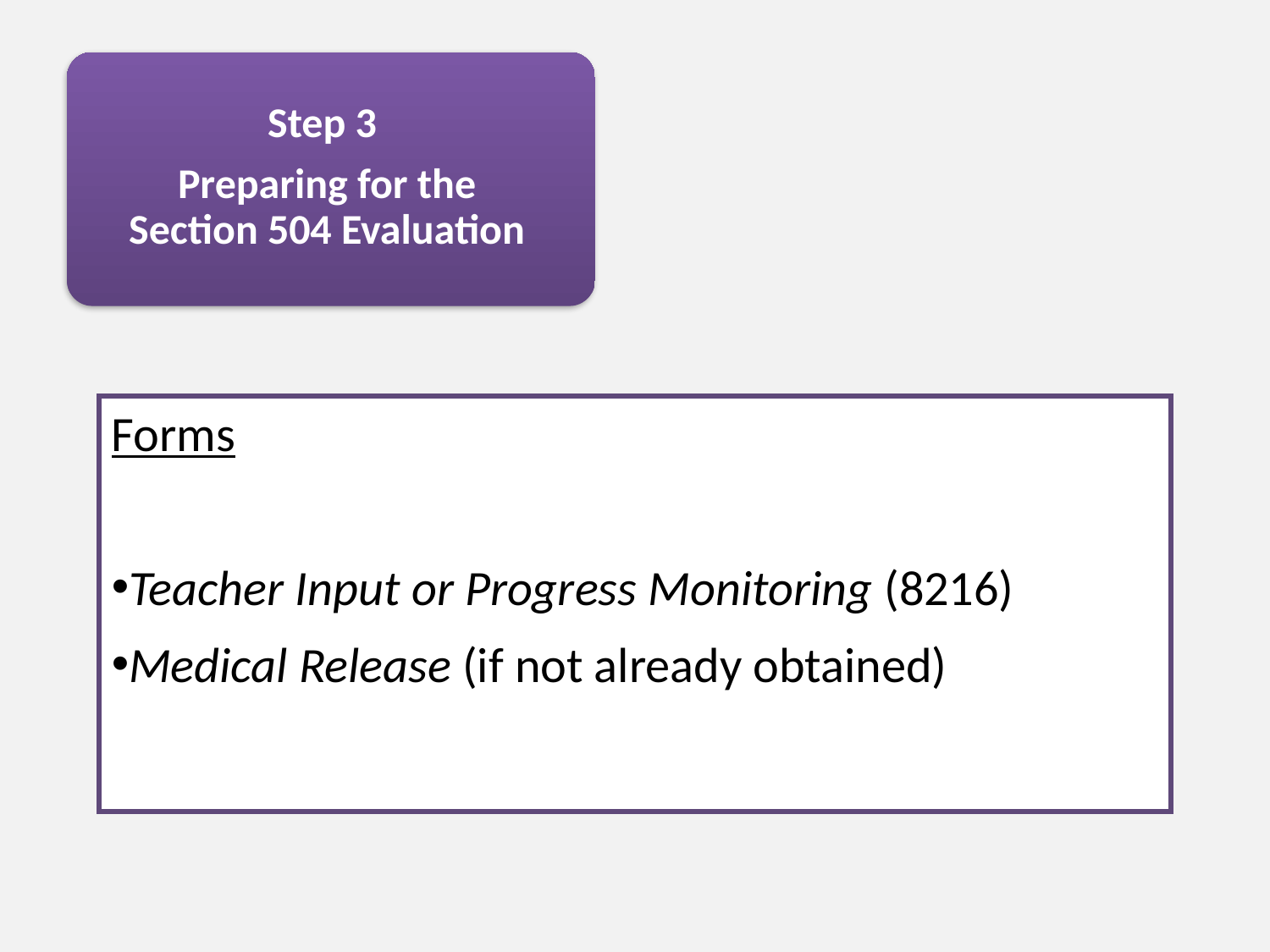

Step 3
Preparing for the Section 504 Evaluation
Forms

Teacher Input or Progress Monitoring (8216)
Medical Release (if not already obtained)